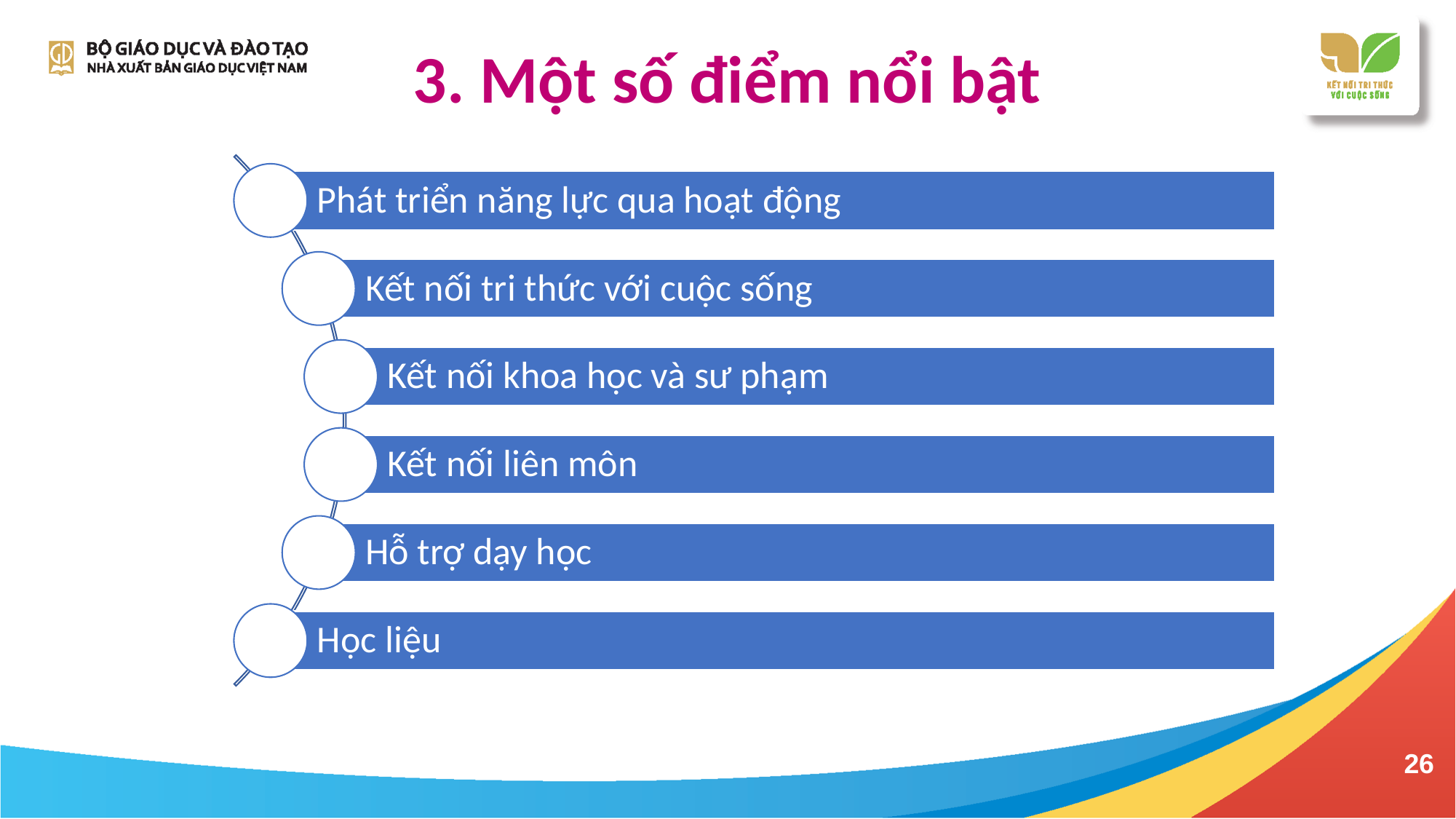

2. Một số điểm đặc thù
# 3. Một số điểm nổi bật
Phát triển năng lực qua hoạt động
Kết nối tri thức với cuộc sống
Kết nối khoa học và sư phạm
Kết nối liên môn
Hỗ trợ dạy học
Học liệu